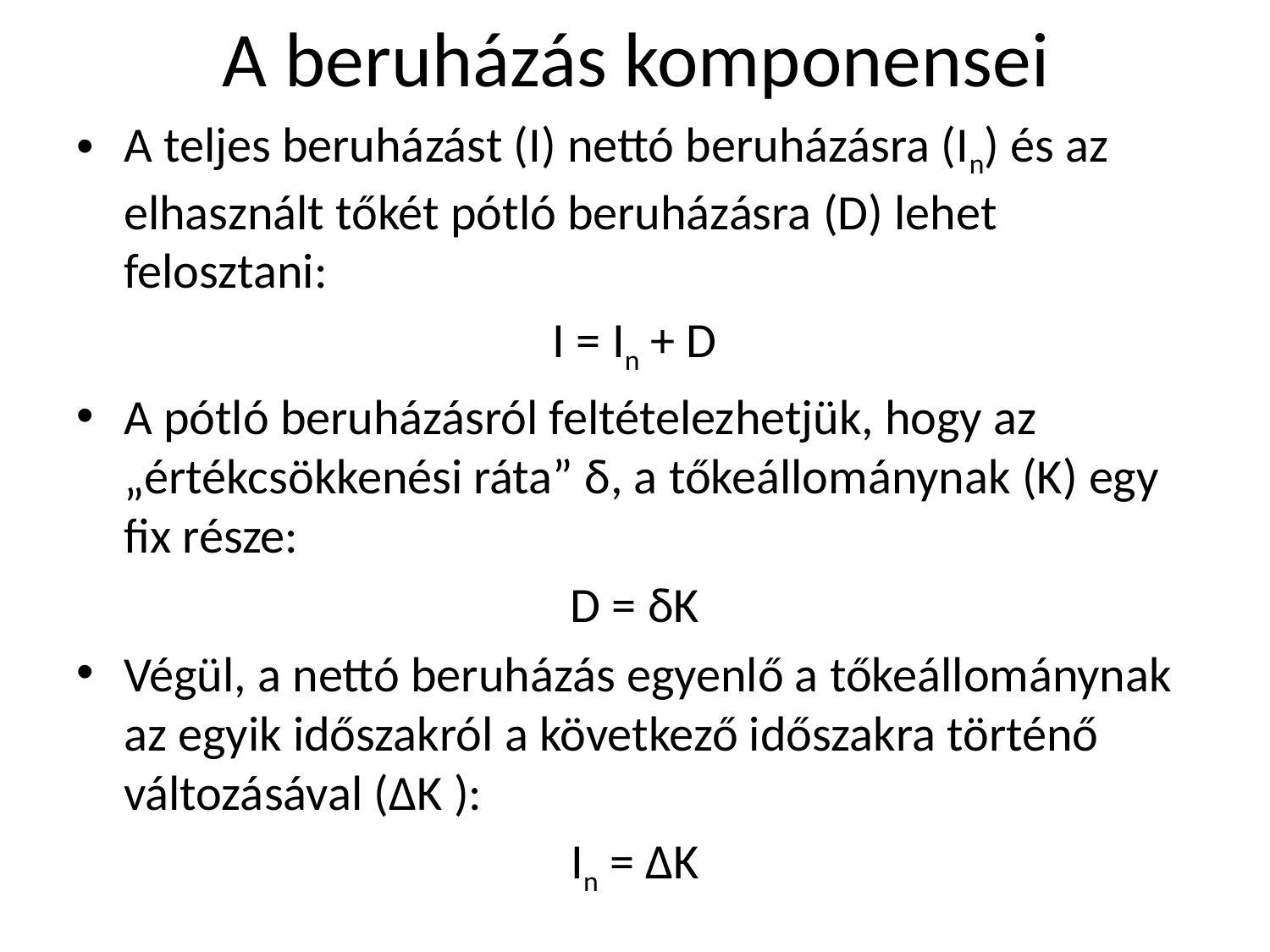

# A beruházás komponensei
A teljes beruházást (I) nettó beruházásra (In) és az elhasznált tőkét pótló beruházásra (D) lehet felosztani:
I = In + D
A pótló beruházásról feltételezhetjük, hogy az „értékcsökkenési ráta” δ, a tőkeállománynak (K) egy fix része:
D = δK
Végül, a nettó beruházás egyenlő a tőkeállománynak az egyik időszakról a következő időszakra történő változásával (ΔK ):
In = ΔK